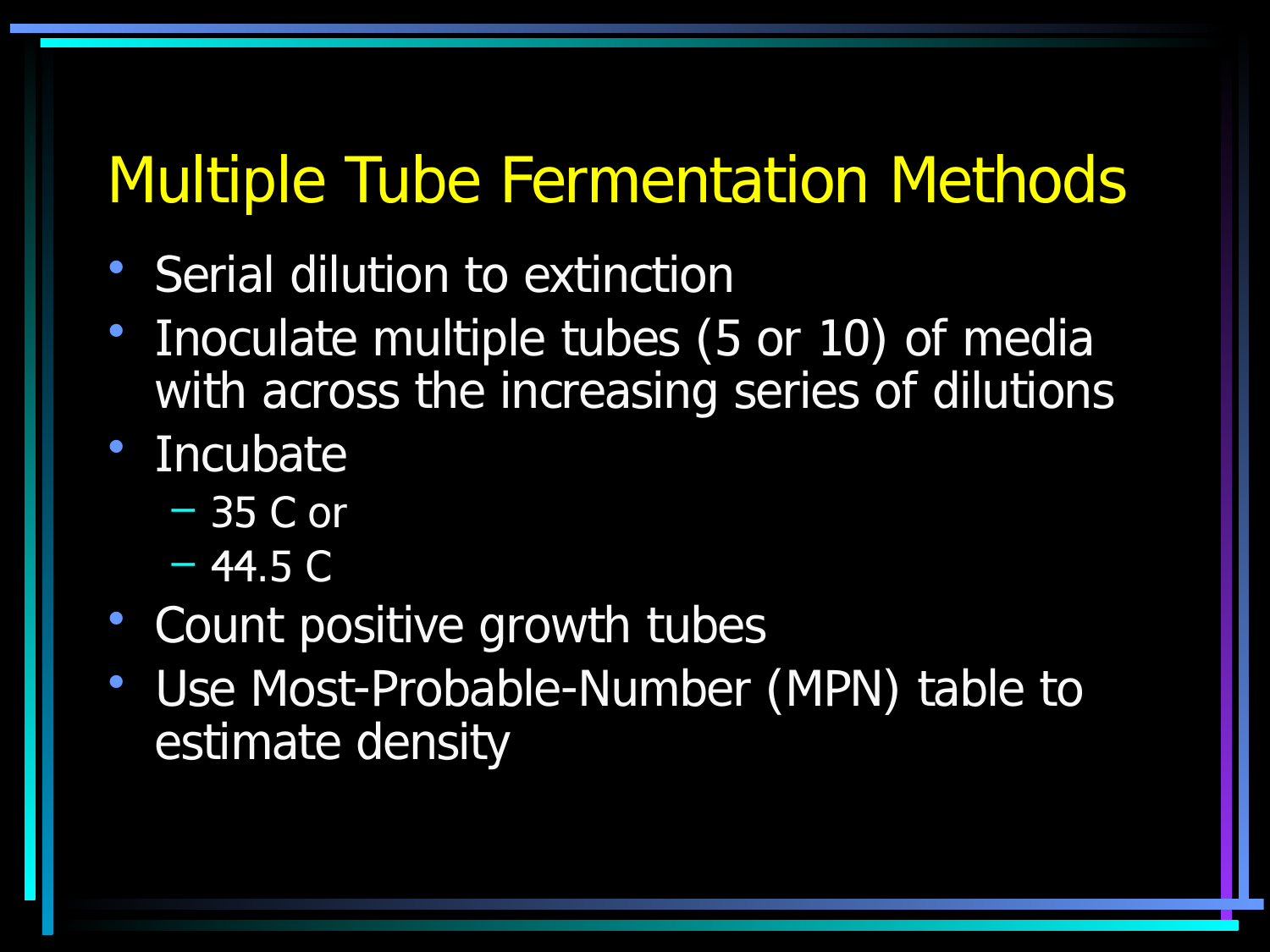

# Multiple Tube Fermentation Methods
Serial dilution to extinction
Inoculate multiple tubes (5 or 10) of media with across the increasing series of dilutions
Incubate
35 C or
44.5 C
Count positive growth tubes
Use Most-Probable-Number (MPN) table to estimate density